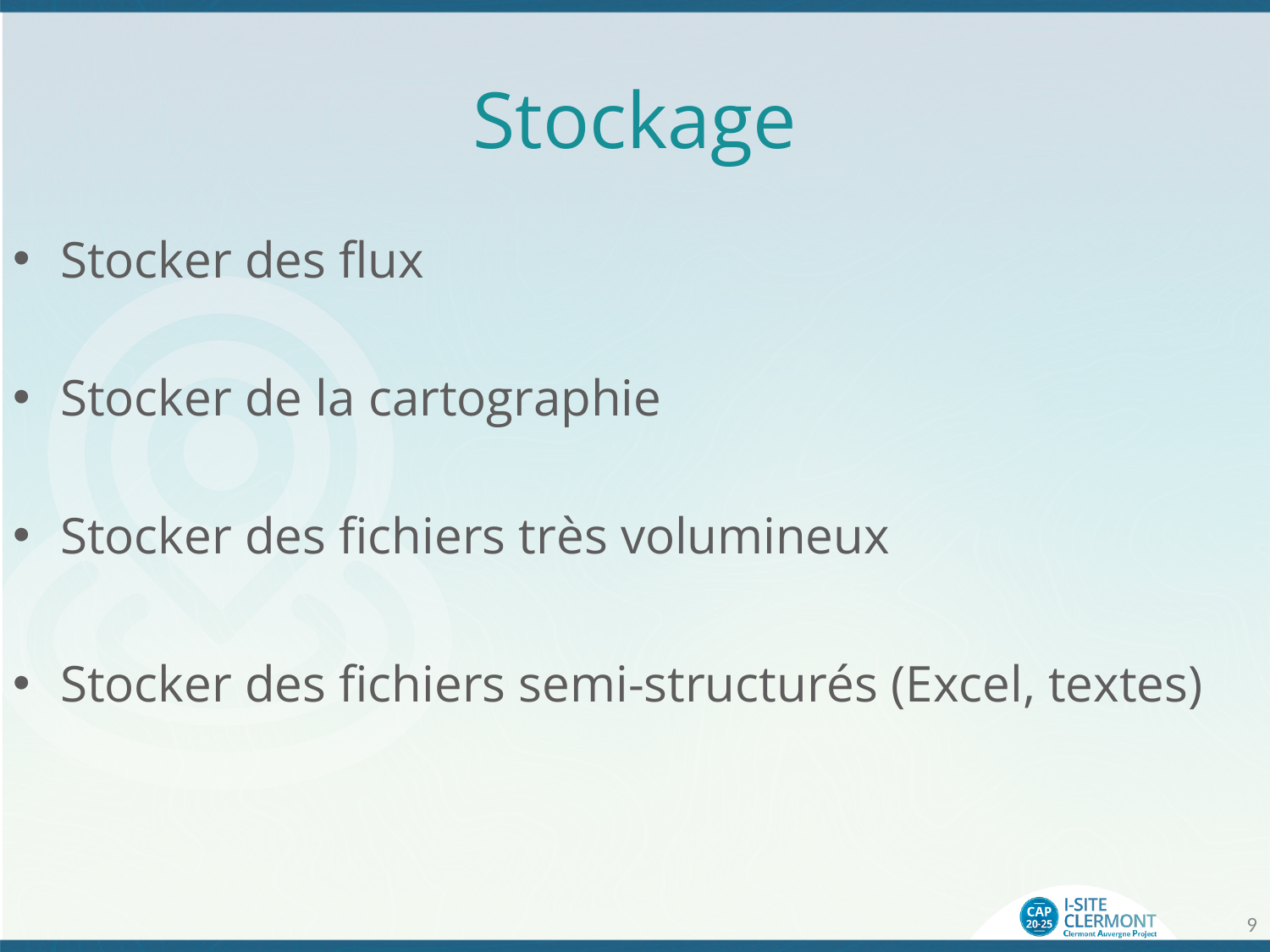

# Stockage
Stocker des flux

Stocker de la cartographie

Stocker des fichiers très volumineux

Stocker des fichiers semi-structurés (Excel, textes)

9